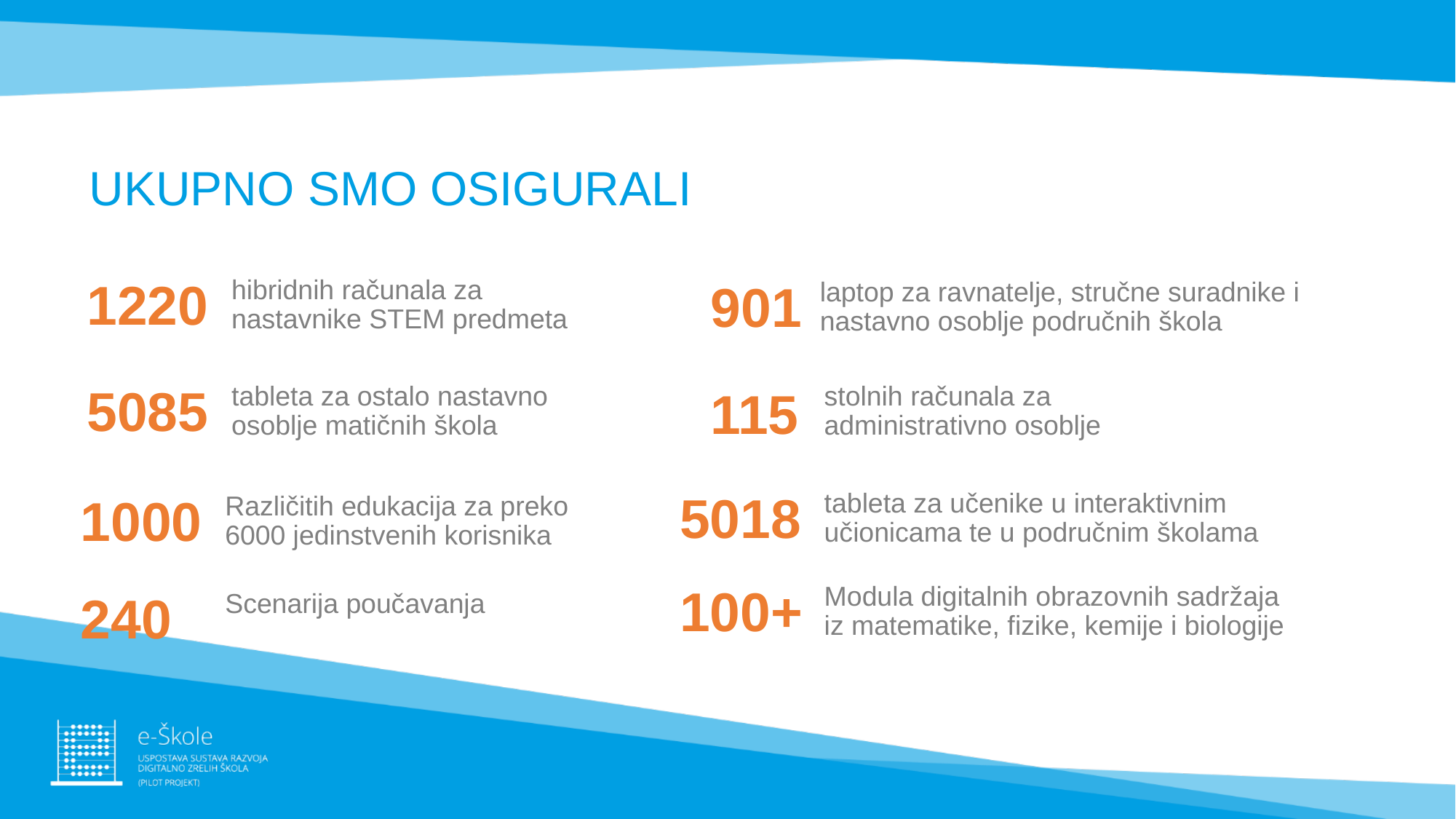

# UKUPNO SMO OSIGURALI
hibridnih računala za nastavnike STEM predmeta

1220

laptop za ravnatelje, stručne suradnike i nastavno osoblje područnih škola

901

tableta za ostalo nastavno osoblje matičnih škola

stolnih računala za administrativno osoblje

5085

115

tableta za učenike u interaktivnim učionicama te u područnim školama

5018

Različitih edukacija za preko 6000 jedinstvenih korisnika

1000

Modula digitalnih obrazovnih sadržaja iz matematike, fizike, kemije i biologije

100+

Scenarija poučavanja

240